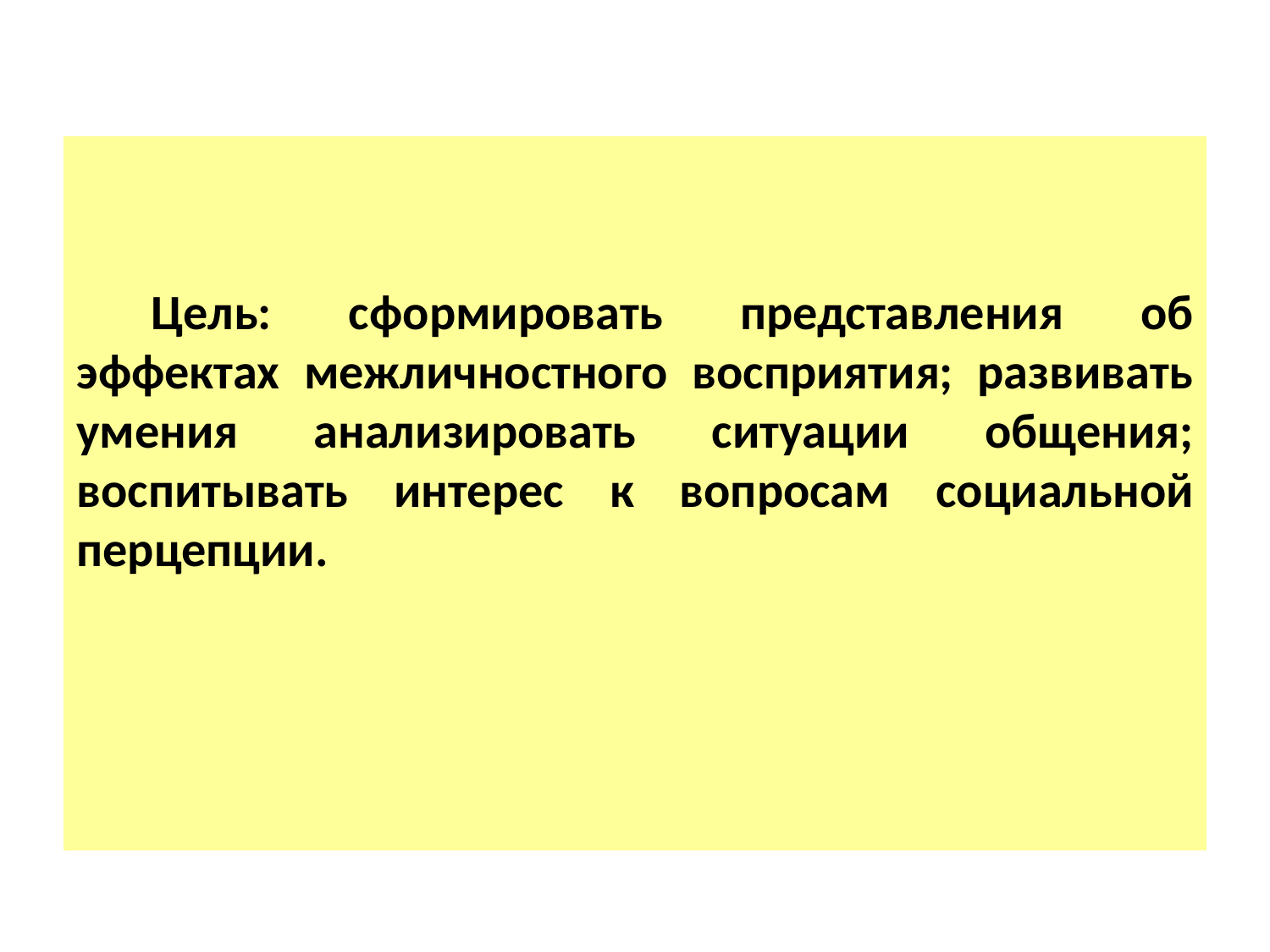

Цель: сформировать представления об эффектах межличностного восприятия; развивать умения анализировать ситуации общения; воспитывать интерес к вопросам социальной перцепции.